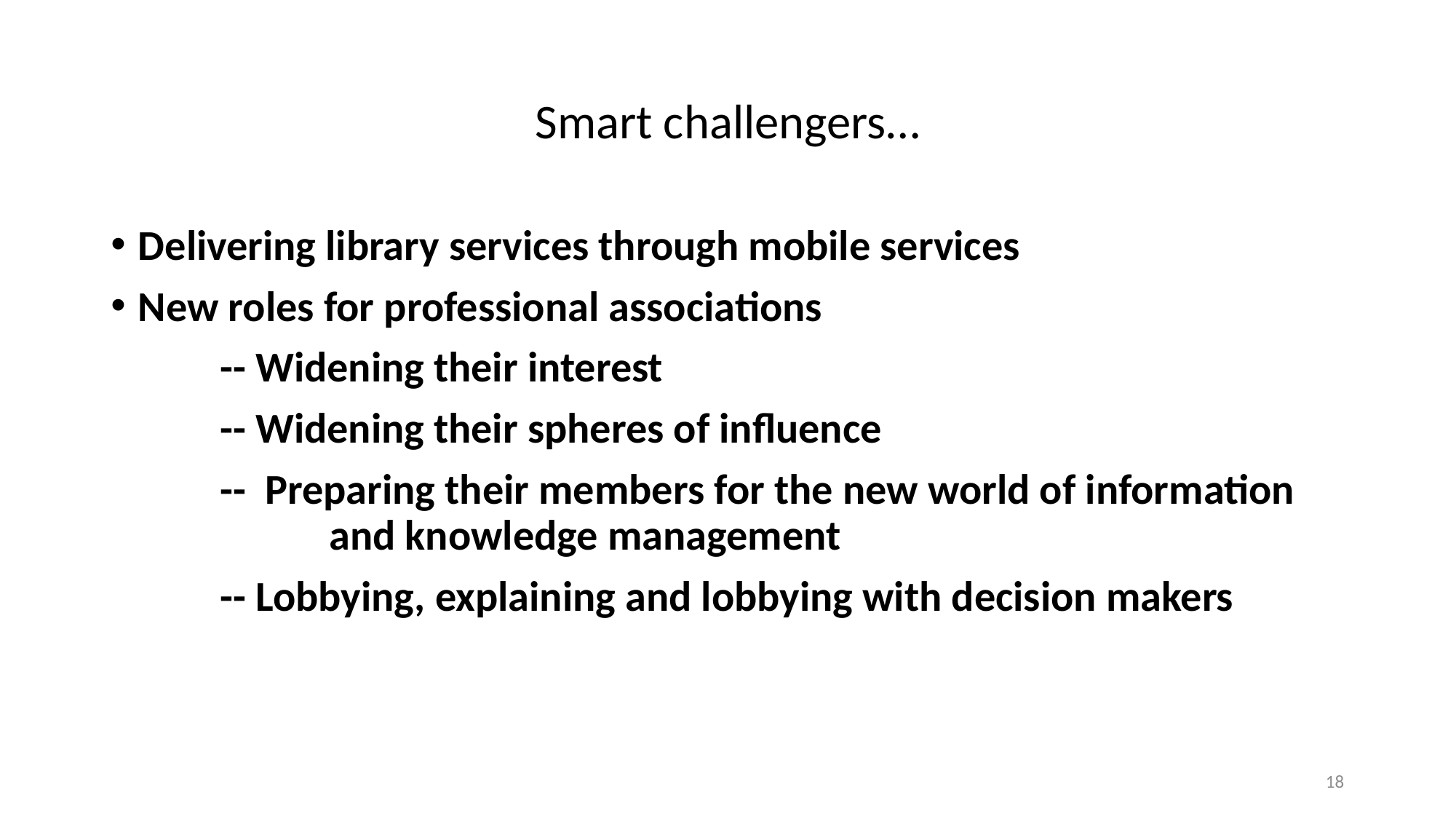

# Smart challengers…
Delivering library services through mobile services
New roles for professional associations
	-- Widening their interest
	-- Widening their spheres of influence
	--  Preparing their members for the new world of information 			and knowledge management
	-- Lobbying, explaining and lobbying with decision makers
18